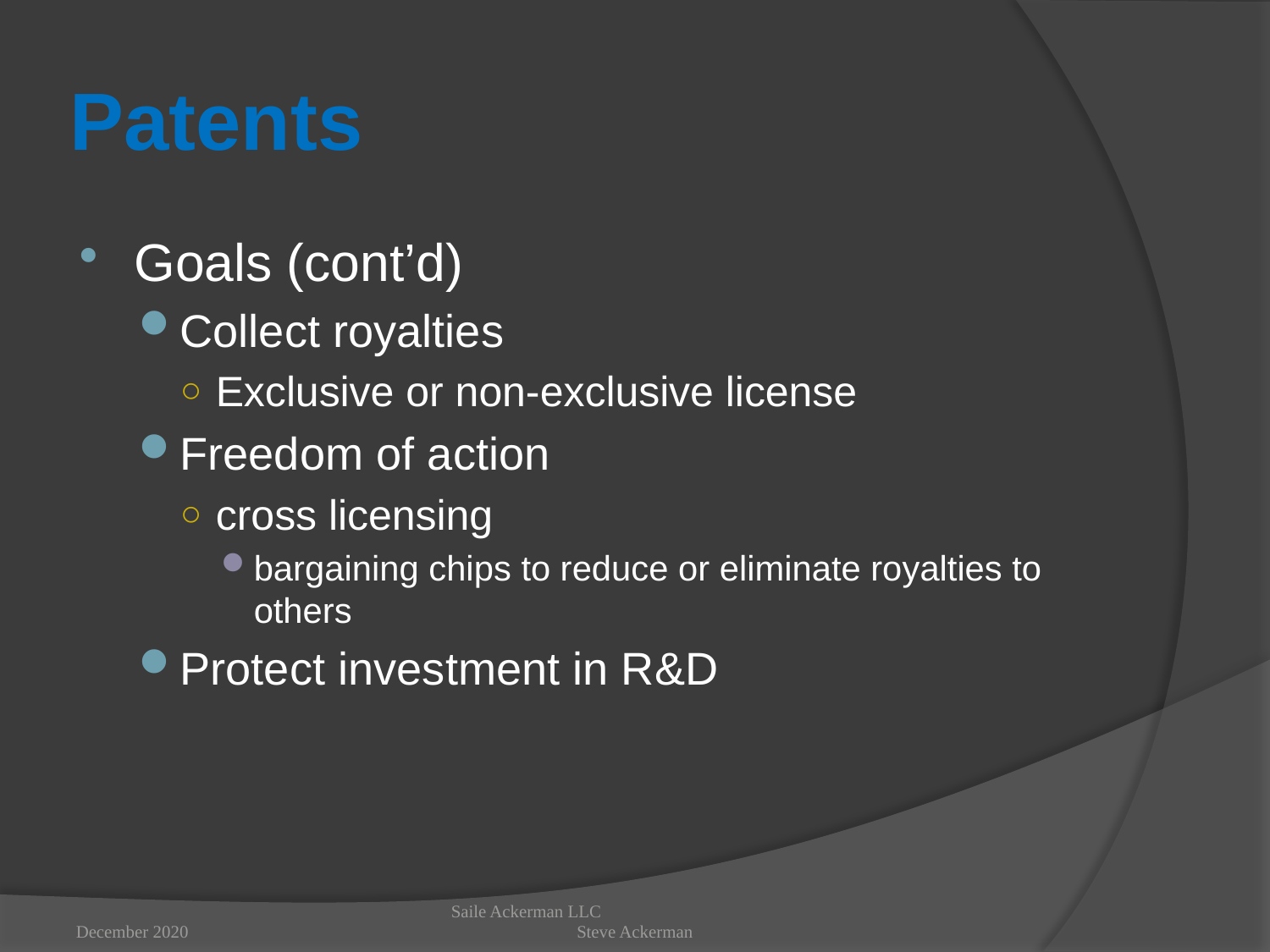

# Patents
Goals (cont’d)
Collect royalties
Exclusive or non-exclusive license
Freedom of action
cross licensing
bargaining chips to reduce or eliminate royalties to others
Protect investment in R&D
December 2020
Saile Ackerman LLC                                                  Steve Ackerman